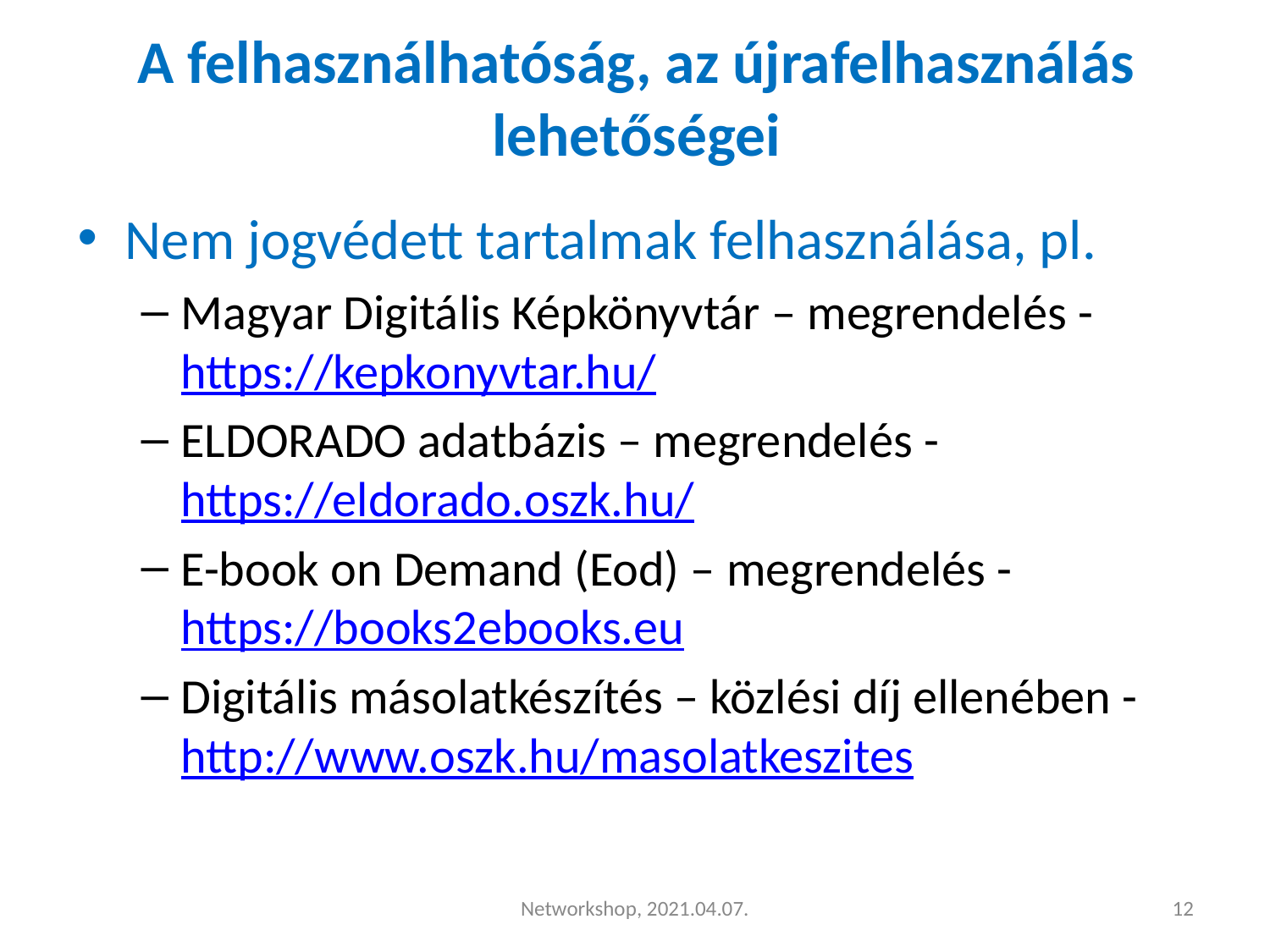

# A felhasználhatóság, az újrafelhasználás lehetőségei
Nem jogvédett tartalmak felhasználása, pl.
Magyar Digitális Képkönyvtár – megrendelés - https://kepkonyvtar.hu/
ELDORADO adatbázis – megrendelés - https://eldorado.oszk.hu/
E-book on Demand (Eod) – megrendelés - https://books2ebooks.eu
Digitális másolatkészítés – közlési díj ellenében - http://www.oszk.hu/masolatkeszites
Networkshop, 2021.04.07.
12